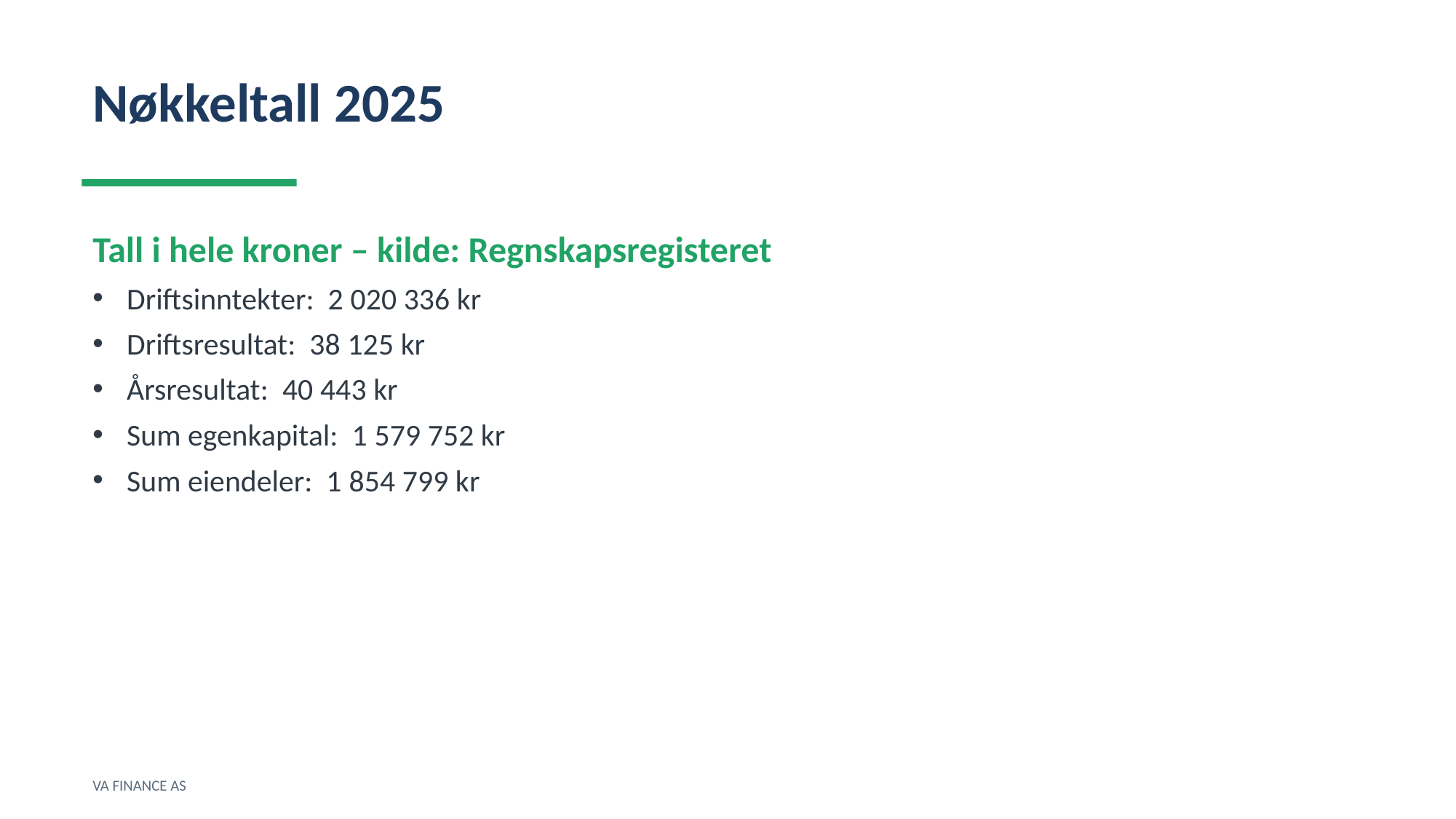

Nøkkeltall 2025

Tall i hele kroner – kilde: Regnskapsregisteret
Driftsinntekter:  2 020 336 kr
Driftsresultat:  38 125 kr
Årsresultat:  40 443 kr
Sum egenkapital:  1 579 752 kr
Sum eiendeler:  1 854 799 kr
VA FINANCE AS